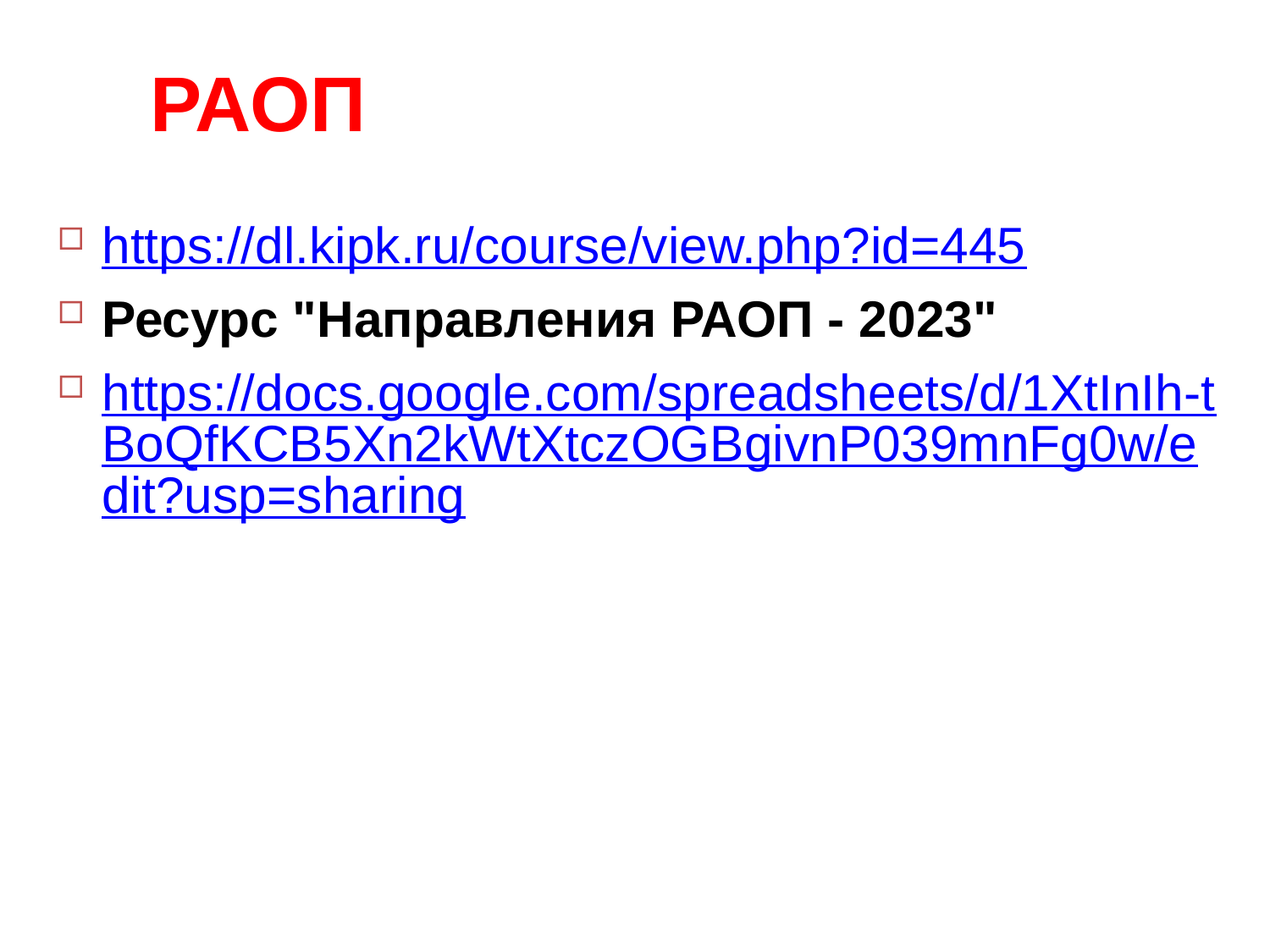

РАОП
https://dl.kipk.ru/course/view.php?id=445
Ресурс "Направления РАОП - 2023"
https://docs.google.com/spreadsheets/d/1XtInIh-tBoQfKCB5Xn2kWtXtczOGBgivnP039mnFg0w/edit?usp=sharing